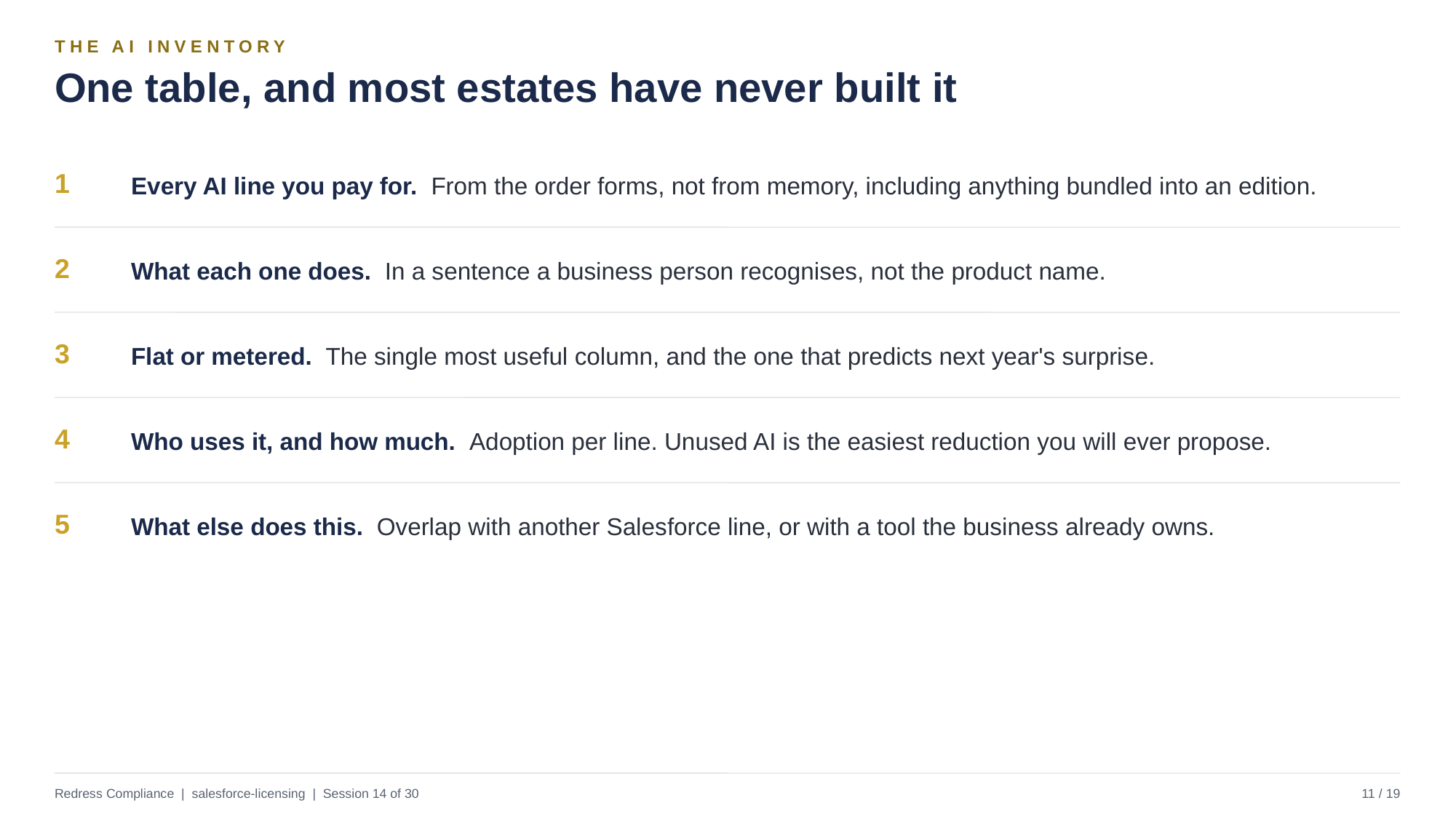

THE AI INVENTORY
One table, and most estates have never built it
Every AI line you pay for.  From the order forms, not from memory, including anything bundled into an edition.
1

What each one does.  In a sentence a business person recognises, not the product name.
2

Flat or metered.  The single most useful column, and the one that predicts next year's surprise.
3

Who uses it, and how much.  Adoption per line. Unused AI is the easiest reduction you will ever propose.
4

What else does this.  Overlap with another Salesforce line, or with a tool the business already owns.
5

Redress Compliance  |  salesforce-licensing  |  Session 14 of 30
11 / 19